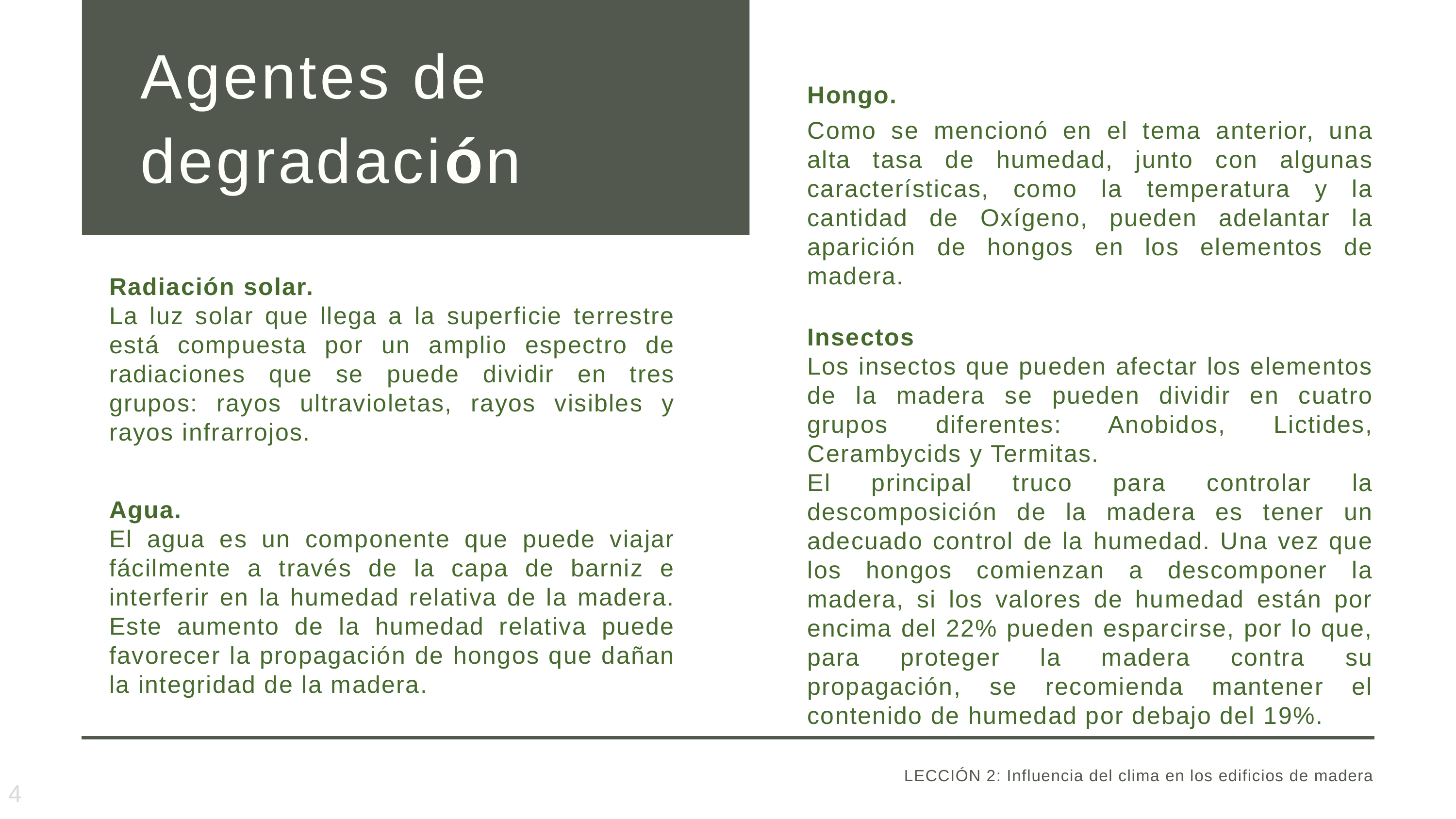

Agentes de degradación
Hongo.
Como se mencionó en el tema anterior, una alta tasa de humedad, junto con algunas características, como la temperatura y la cantidad de Oxígeno, pueden adelantar la aparición de hongos en los elementos de madera.
Insectos
Los insectos que pueden afectar los elementos de la madera se pueden dividir en cuatro grupos diferentes: Anobidos, Lictides, Cerambycids y Termitas.
El principal truco para controlar la descomposición de la madera es tener un adecuado control de la humedad. Una vez que los hongos comienzan a descomponer la madera, si los valores de humedad están por encima del 22% pueden esparcirse, por lo que, para proteger la madera contra su propagación, se recomienda mantener el contenido de humedad por debajo del 19%.

Radiación solar.
La luz solar que llega a la superficie terrestre está compuesta por un amplio espectro de radiaciones que se puede dividir en tres grupos: rayos ultravioletas, rayos visibles y rayos infrarrojos.
Agua.
El agua es un componente que puede viajar fácilmente a través de la capa de barniz e interferir en la humedad relativa de la madera. Este aumento de la humedad relativa puede favorecer la propagación de hongos que dañan la integridad de la madera.

LECCIÓN 2: Influencia del clima en los edificios de madera
4